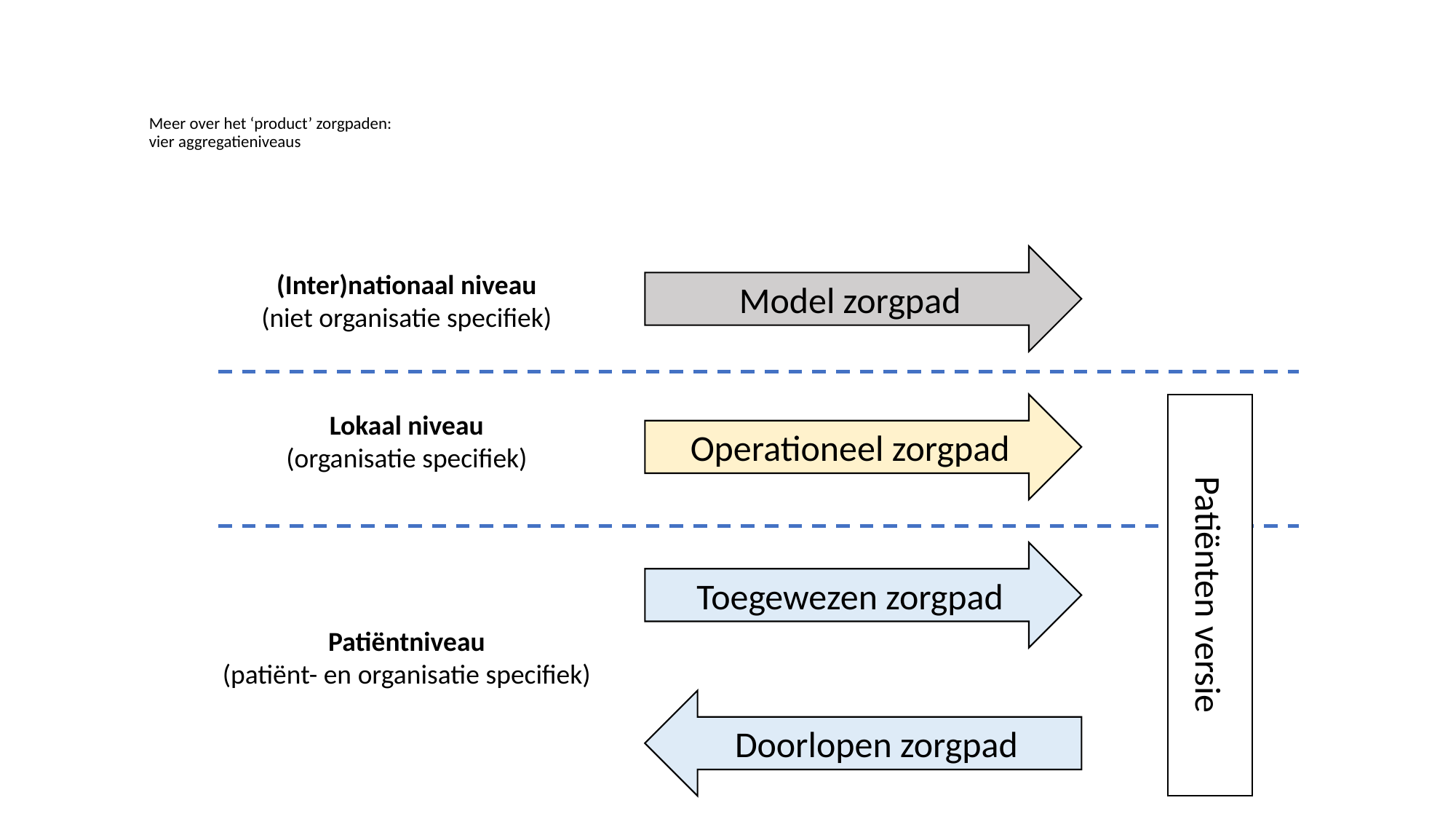

# Meer over het ‘product’ zorgpaden: vier aggregatieniveaus
Model zorgpad
(Inter)nationaal niveau
(niet organisatie specifiek)
Operationeel zorgpad
Lokaal niveau
(organisatie specifiek)
Toegewezen zorgpad
Patiënten versie
Patiëntniveau
(patiënt- en organisatie specifiek)
Doorlopen zorgpad